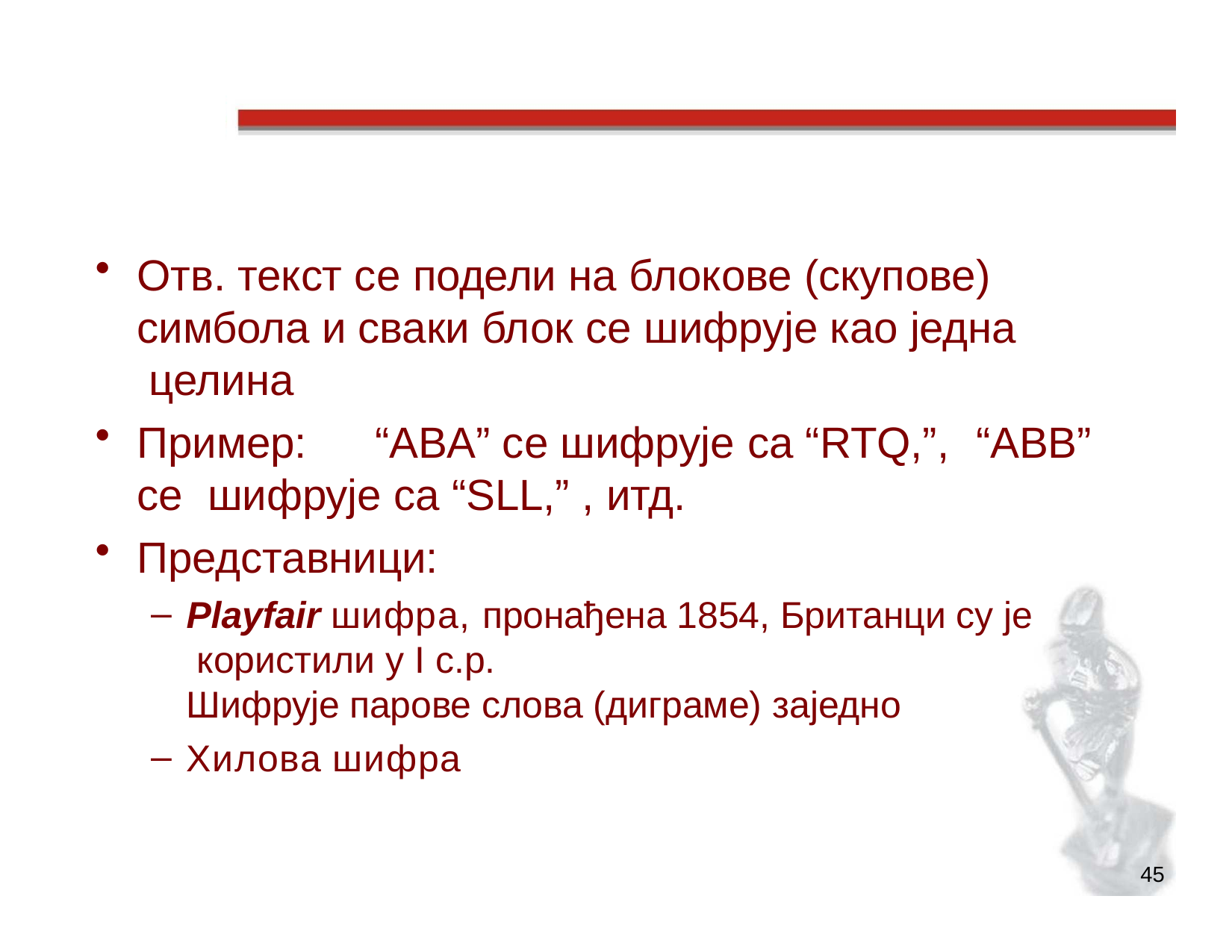

# Полиграмске шифре
Отв. текст се подели на блокове (скупове)  симбола и сваки блок се шифрује као једна  целина
Пример:	“ABA” се шифрује са “RTQ,”,	“ABB” се  шифрује са “SLL,” , итд.
Представници:
Playfair шифра, пронађена 1854, Британци су је  користили у I с.р.
Шифрује парове слова (диграме) заједно
Хилова шифра
45